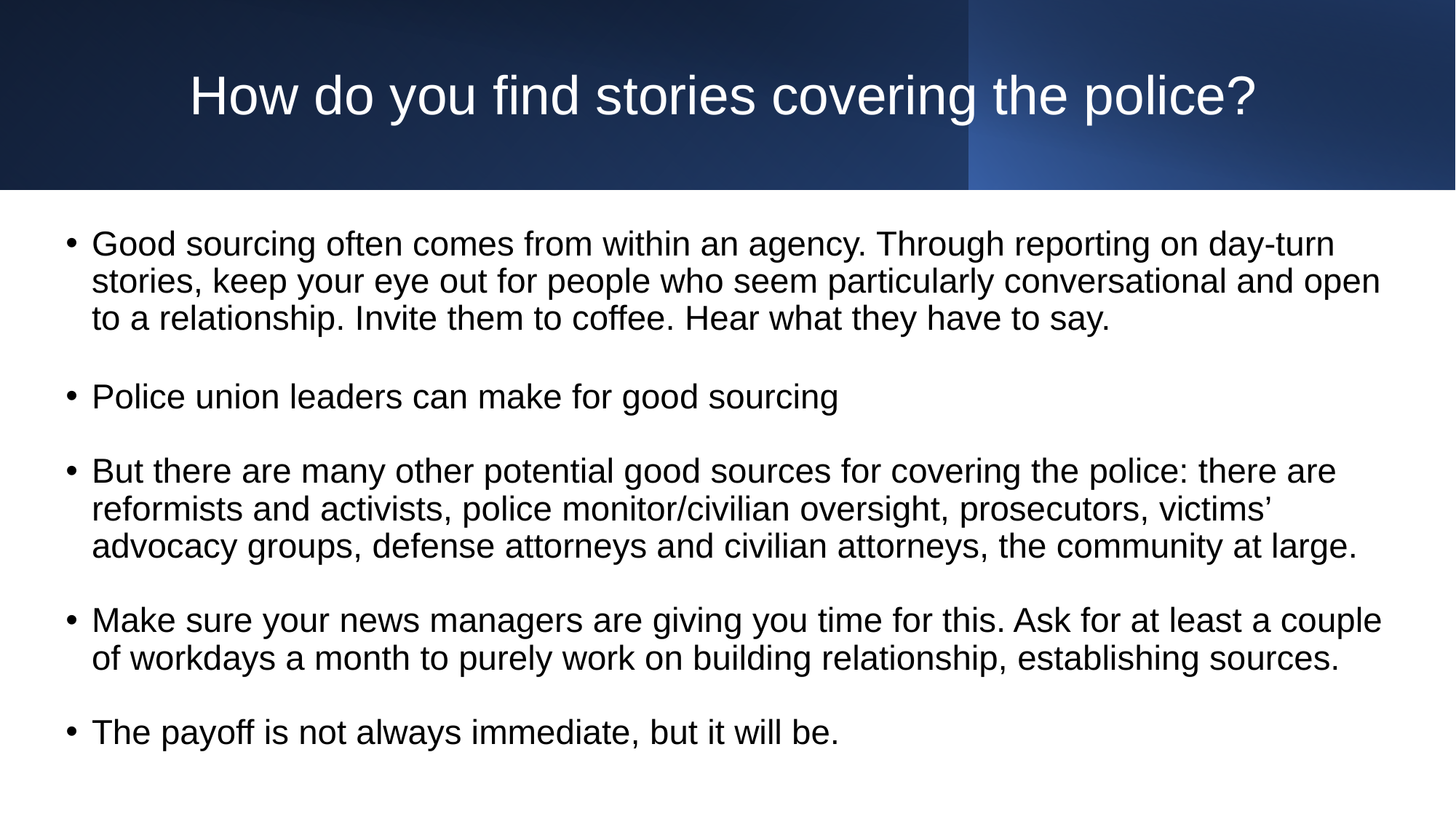

# How do you find stories covering the police?
Good sourcing often comes from within an agency. Through reporting on day-turn stories, keep your eye out for people who seem particularly conversational and open to a relationship. Invite them to coffee. Hear what they have to say.
Police union leaders can make for good sourcing
But there are many other potential good sources for covering the police: there are reformists and activists, police monitor/civilian oversight, prosecutors, victims’ advocacy groups, defense attorneys and civilian attorneys, the community at large.
Make sure your news managers are giving you time for this. Ask for at least a couple of workdays a month to purely work on building relationship, establishing sources.
The payoff is not always immediate, but it will be.